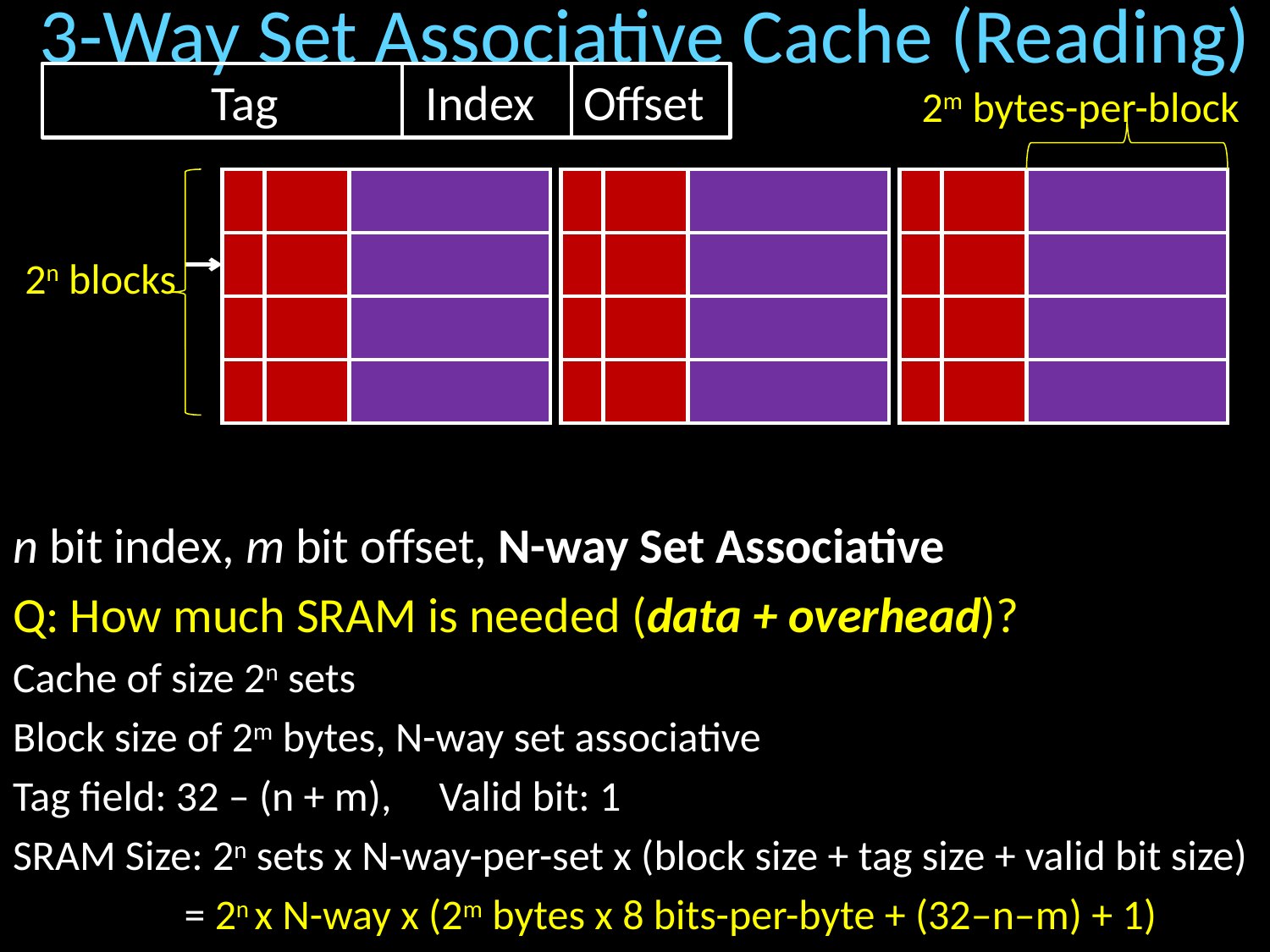

# 3-Way Set Associative Cache (Reading)

	Tag	Index 	Offset
2m bytes-per-block

2n blocks

n bit index, m bit offset, N-way Set Associative
Q: How much SRAM is needed (data + overhead)?
Cache of size 2n sets
Block size of 2m bytes, N-way set associative
Tag field: 32 – (n + m),     Valid bit: 1
SRAM Size: 2n sets x N-way-per-set x (block size + tag size + valid bit size)
                  = 2n x N-way x (2m bytes x 8 bits-per-byte + (32–n–m) + 1)